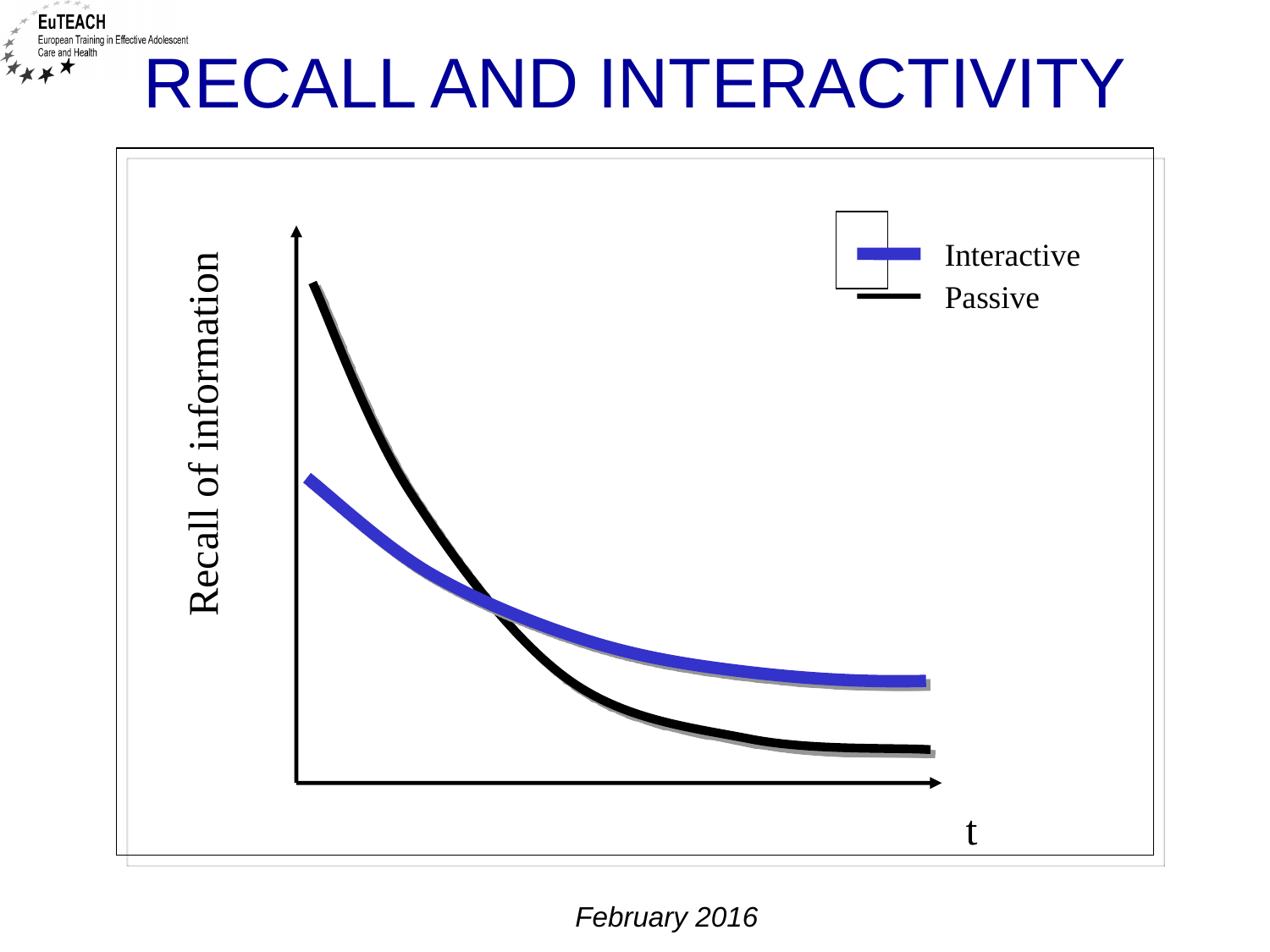

# Recall and Interactivity

Recall of information

t

Interactive

Passive